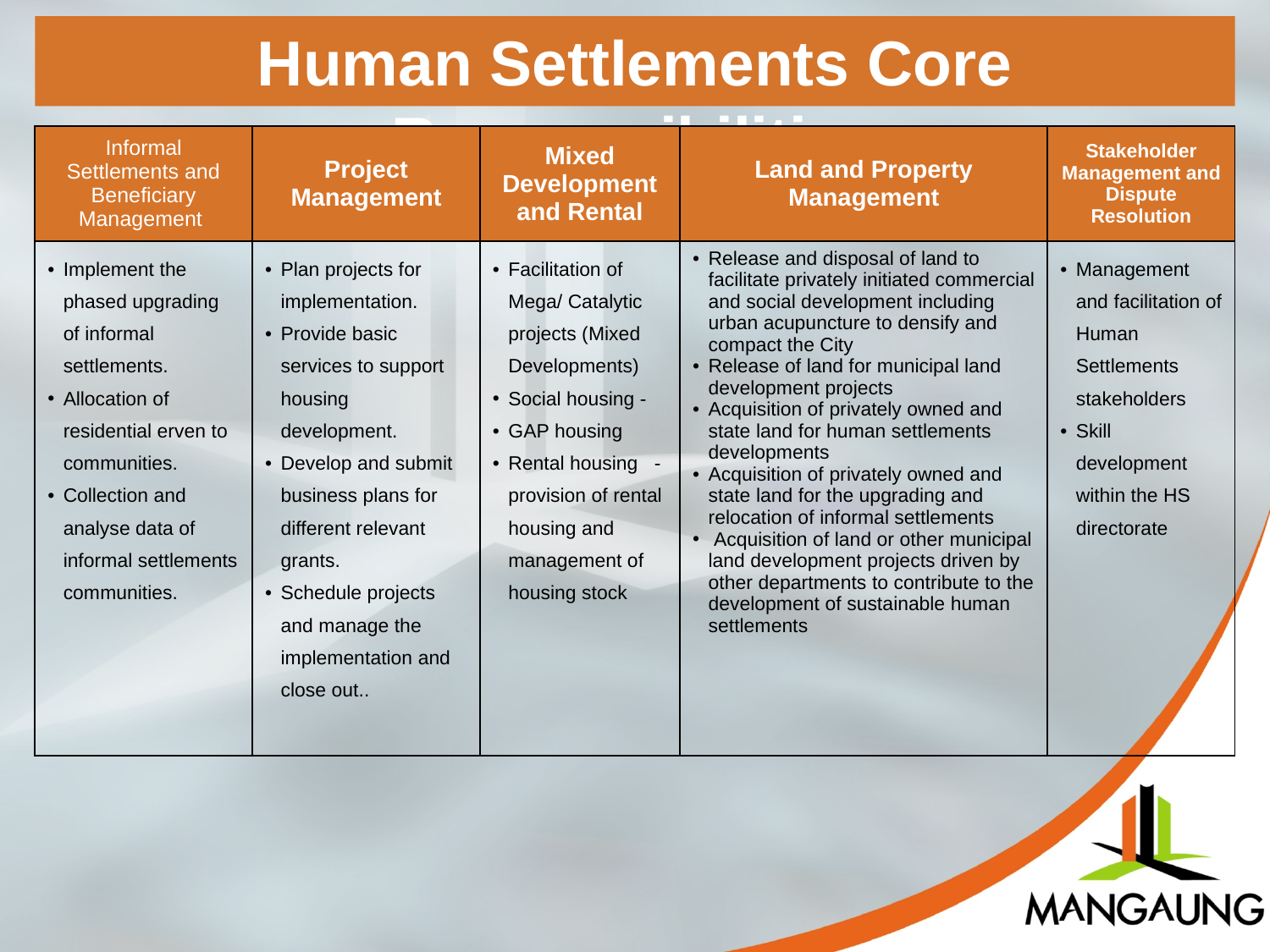

Human Settlements Core Responsibilities
| Informal Settlements and Beneficiary Management | Project Management | Mixed Development and Rental | Land and Property Management | Stakeholder Management and Dispute Resolution |
| --- | --- | --- | --- | --- |
| Implement the phased upgrading of informal settlements. Allocation of residential erven to communities. Collection and analyse data of informal settlements communities. | Plan projects for implementation. Provide basic services to support housing development. Develop and submit business plans for different relevant grants. Schedule projects and manage the implementation and close out.. | Facilitation of Mega/ Catalytic projects (Mixed Developments) Social housing - GAP housing Rental housing - provision of rental housing and management of housing stock | Release and disposal of land to facilitate privately initiated commercial and social development including urban acupuncture to densify and compact the City Release of land for municipal land development projects Acquisition of privately owned and state land for human settlements developments Acquisition of privately owned and state land for the upgrading and relocation of informal settlements Acquisition of land or other municipal land development projects driven by other departments to contribute to the development of sustainable human settlements | Management and facilitation of Human Settlements stakeholders Skill development within the HS directorate |